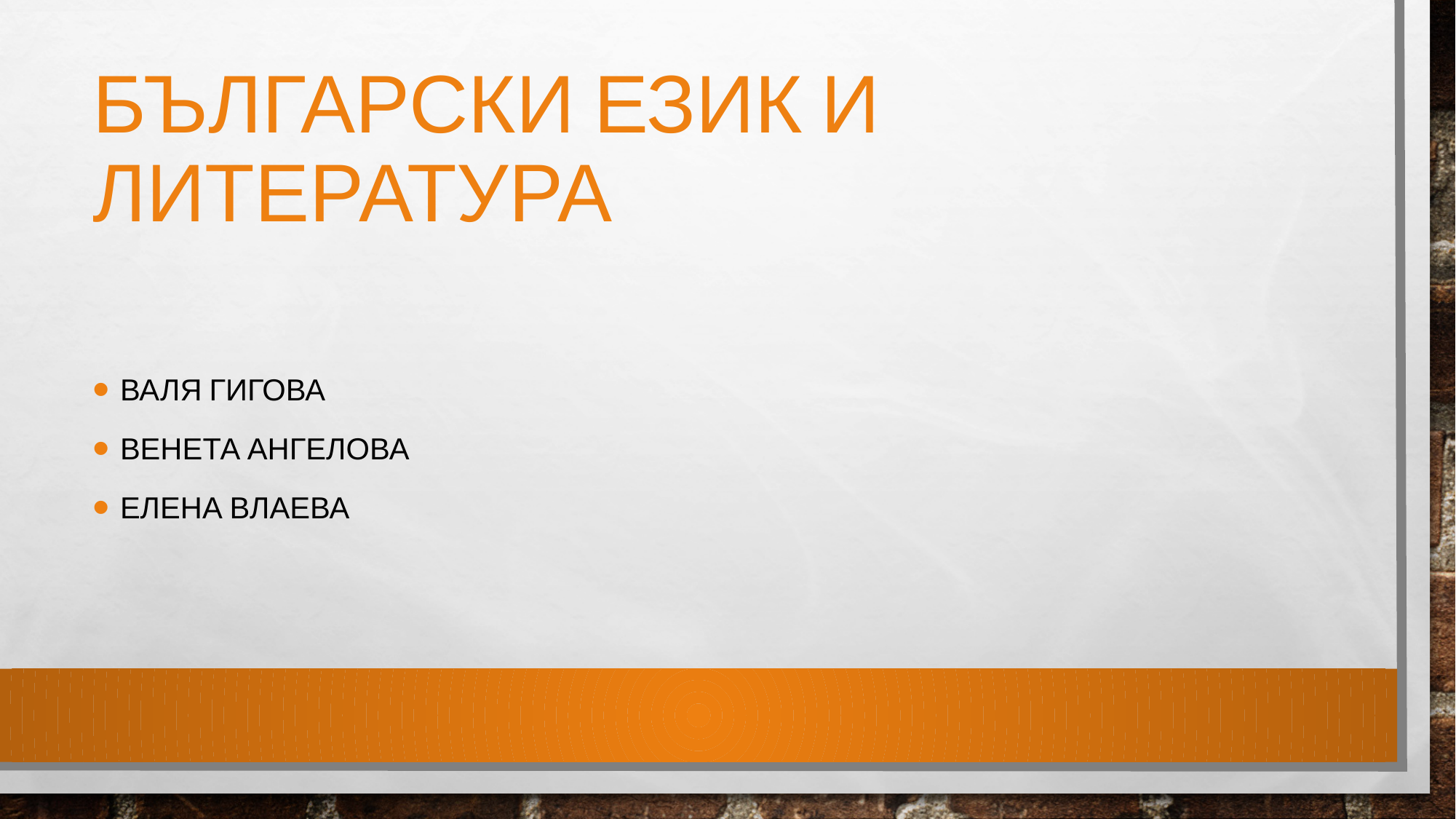

# Български език и литература
Валя гигова
Венета ангелова
Елена влаева